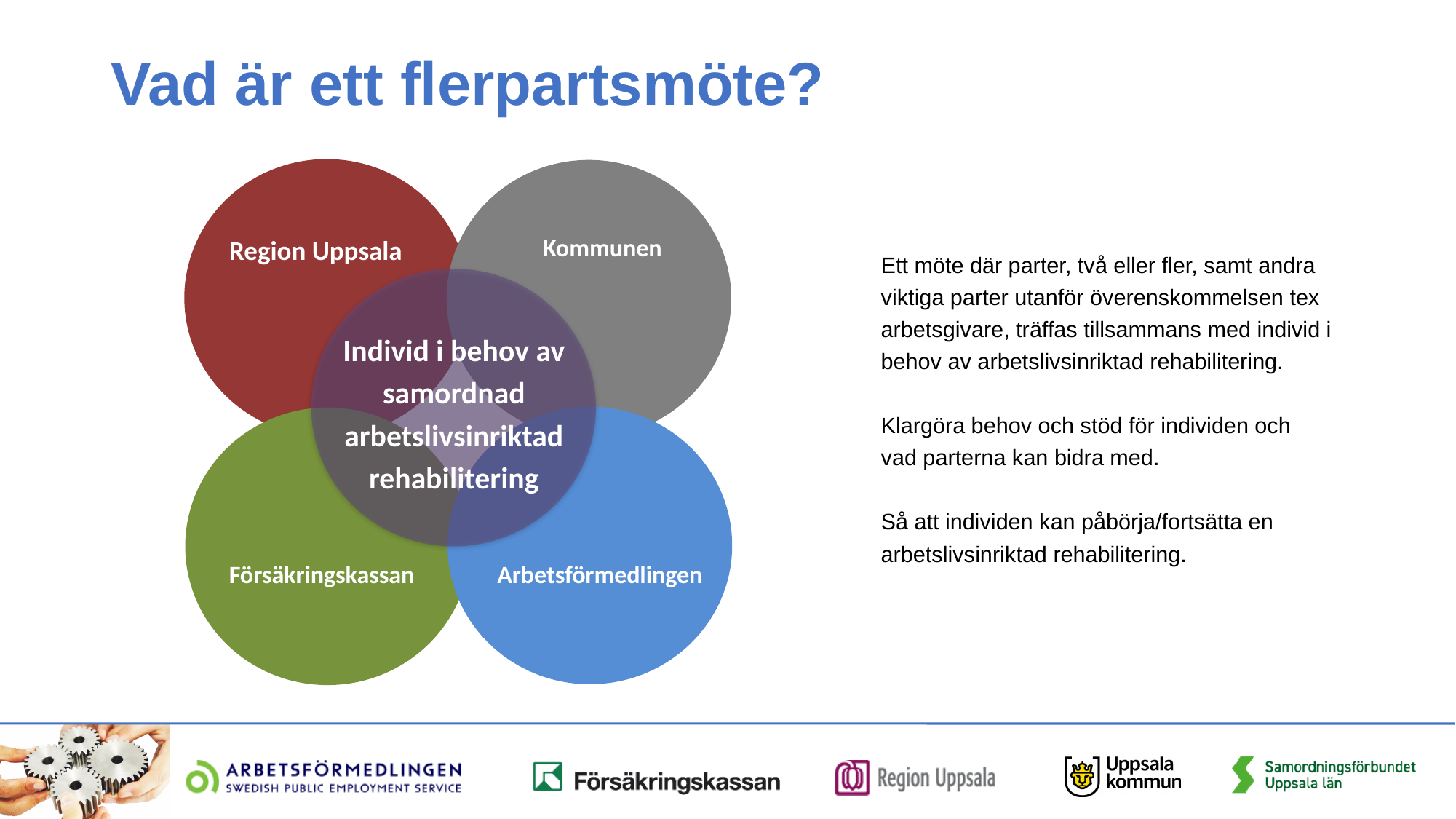

# Vad är ett flerpartsmöte?

Kommunen
Region Uppsala
Ett möte där parter, två eller fler, samt andra viktiga parter utanför överenskommelsen tex arbetsgivare, träffas tillsammans med individ i behov av arbetslivsinriktad rehabilitering.

Klargöra behov och stöd för individen och vad parterna kan bidra med.

Så att individen kan påbörja/fortsätta en arbetslivsinriktad rehabilitering.

Individ i behov av
samordnad
arbetslivsinriktad
rehabilitering

Försäkringskassan
Arbetsförmedlingen